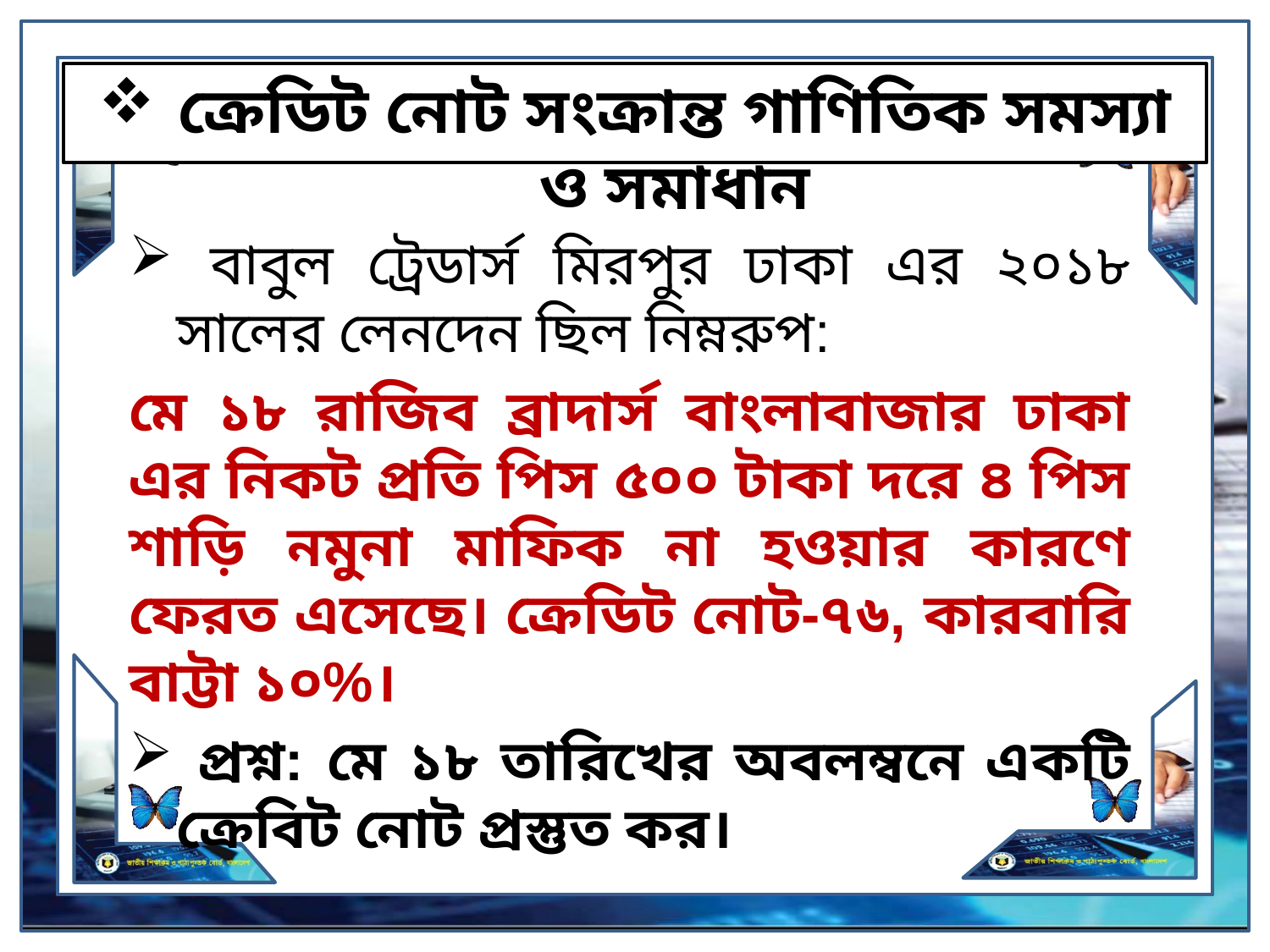

# ক্রেডিট নোট সংক্রান্ত গাণিতিক সমস্যা ও সমাধান
 বাবুল ট্রেডার্স মিরপুর ঢাকা এর ২০১৮ সালের লেনদেন ছিল নিম্নরুপ:
মে ১৮ রাজিব ব্রাদার্স বাংলাবাজার ঢাকা এর নিকট প্রতি পিস ৫০০ টাকা দরে ৪ পিস শাড়ি নমুনা মাফিক না হওয়ার কারণে ফেরত এসেছে। ক্রেডিট নোট-৭৬, কারবারি বাট্টা ১০%।
 প্রশ্ন: মে ১৮ তারিখের অবলম্বনে একটি ক্রেবিট নোট প্রস্তুত কর।